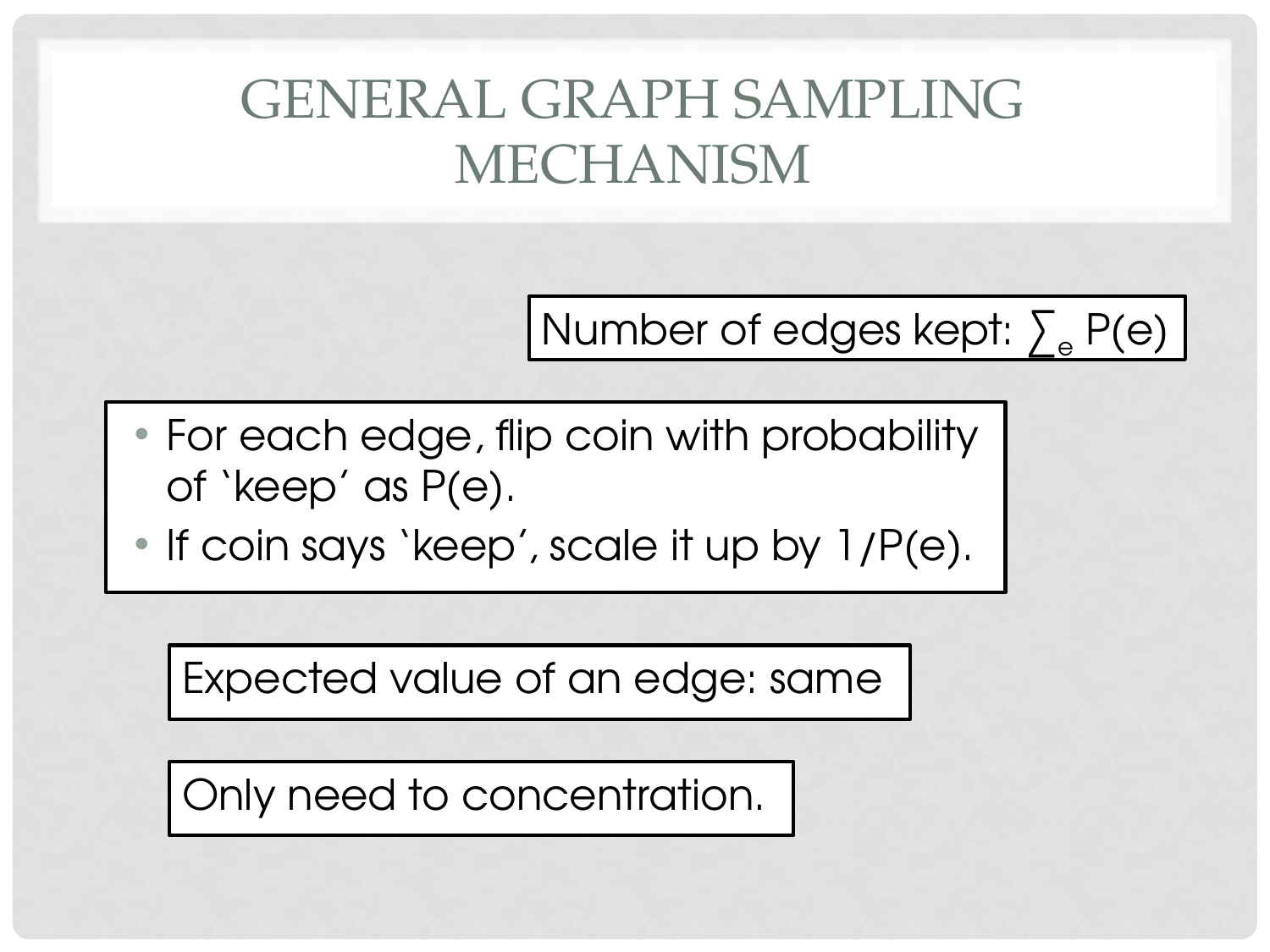

# General Graph Sampling Mechanism
Number of edges kept: ∑e P(e)
For each edge, flip coin with probability of ‘keep’ as P(e).
If coin says ‘keep’, scale it up by 1/P(e).
Expected value of an edge: same
Only need to concentration.